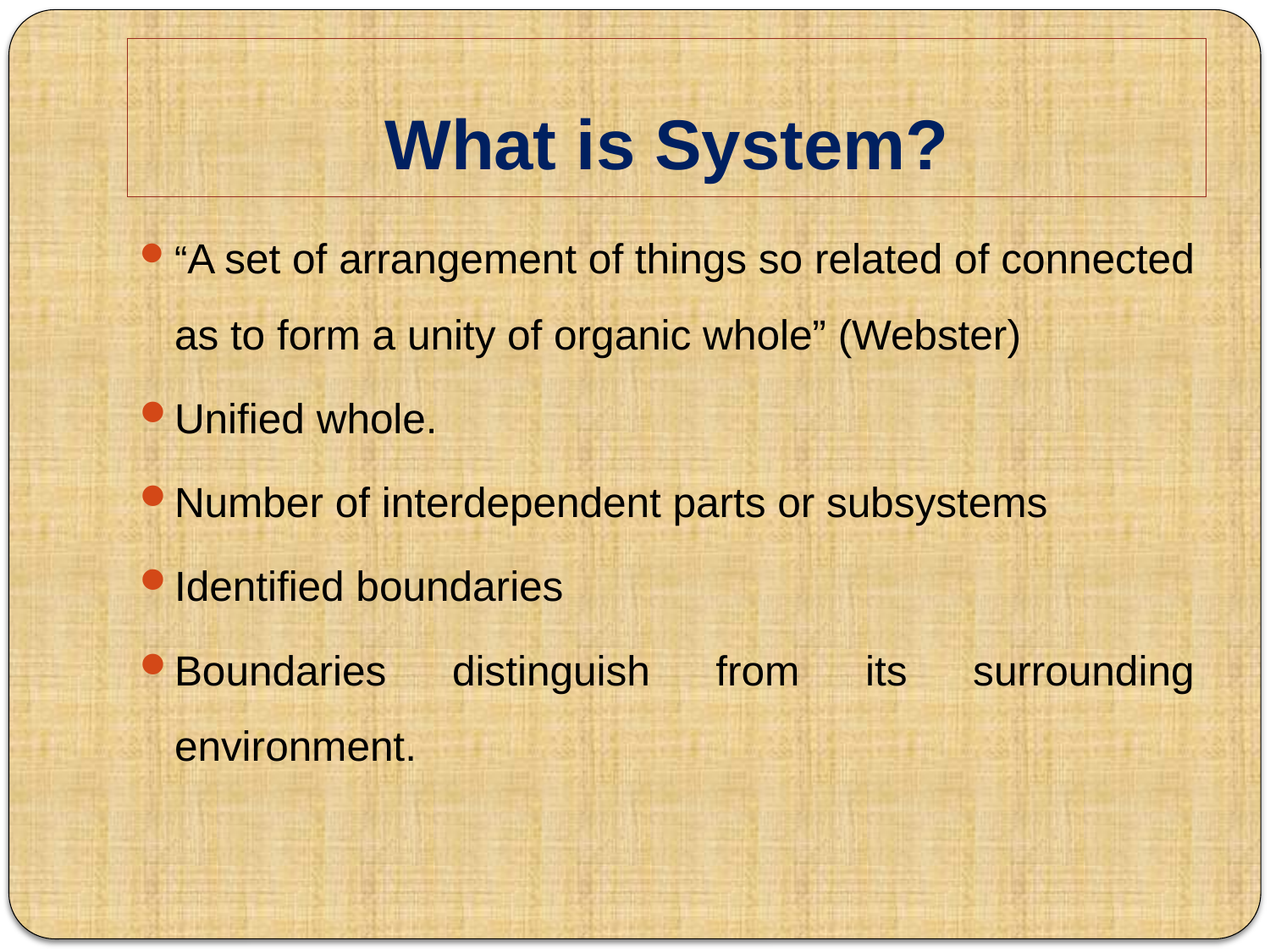

# What is System?
“A set of arrangement of things so related of connected as to form a unity of organic whole” (Webster)
Unified whole.
Number of interdependent parts or subsystems
Identified boundaries
Boundaries distinguish from its surrounding environment.